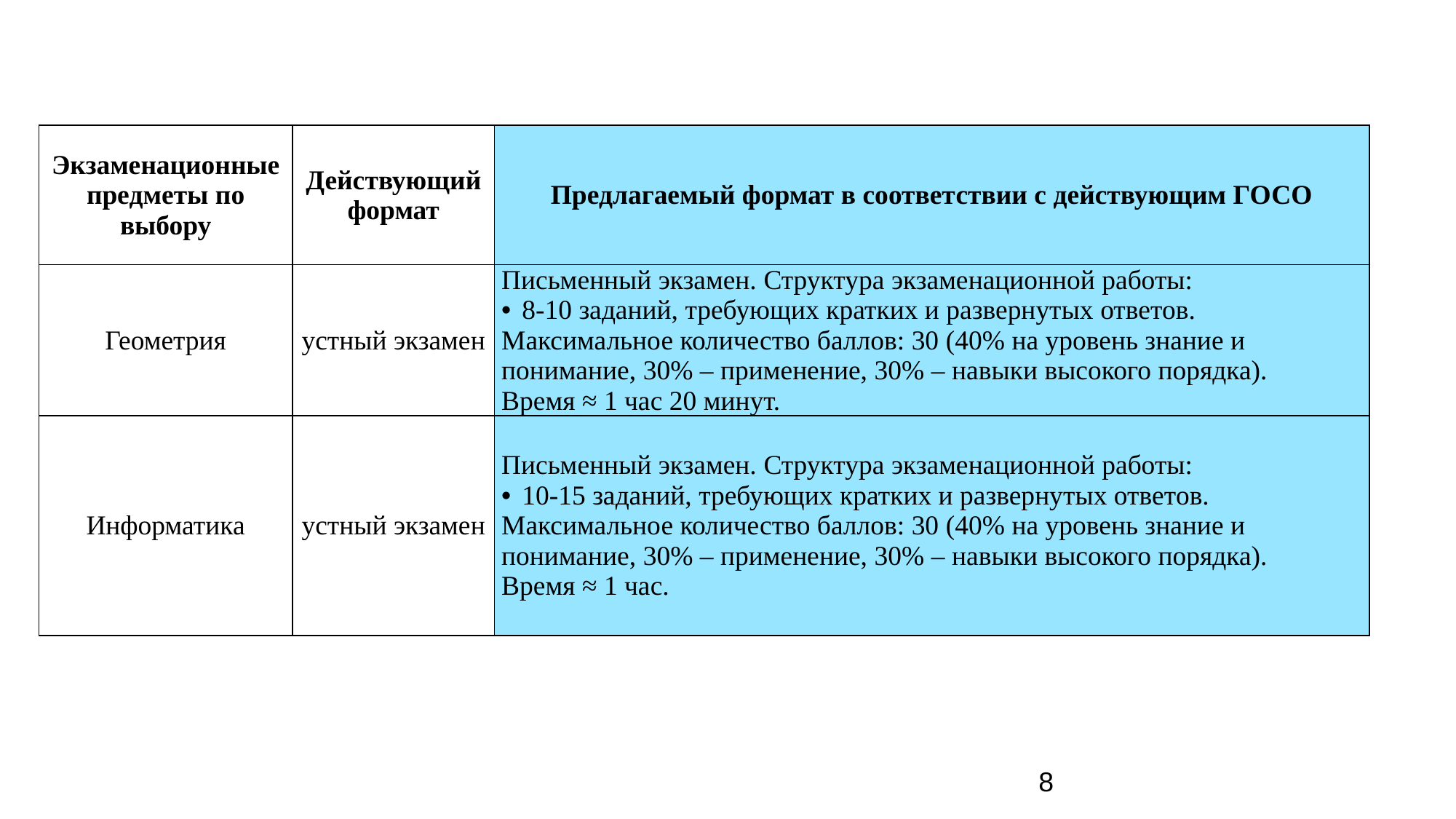

| Экзаменационные предметы по выбору | Действующий формат | Предлагаемый формат в соответствии с действующим ГОСО |
| --- | --- | --- |
| Геометрия | устный экзамен | Письменный экзамен. Структура экзаменационной работы: 8-10 заданий, требующих кратких и развернутых ответов. Максимальное количество баллов: 30 (40% на уровень знание и понимание, 30% – применение, 30% – навыки высокого порядка). Время ≈ 1 час 20 минут. |
| Информатика | устный экзамен | Письменный экзамен. Структура экзаменационной работы: 10-15 заданий, требующих кратких и развернутых ответов. Максимальное количество баллов: 30 (40% на уровень знание и понимание, 30% – применение, 30% – навыки высокого порядка). Время ≈ 1 час. |
8